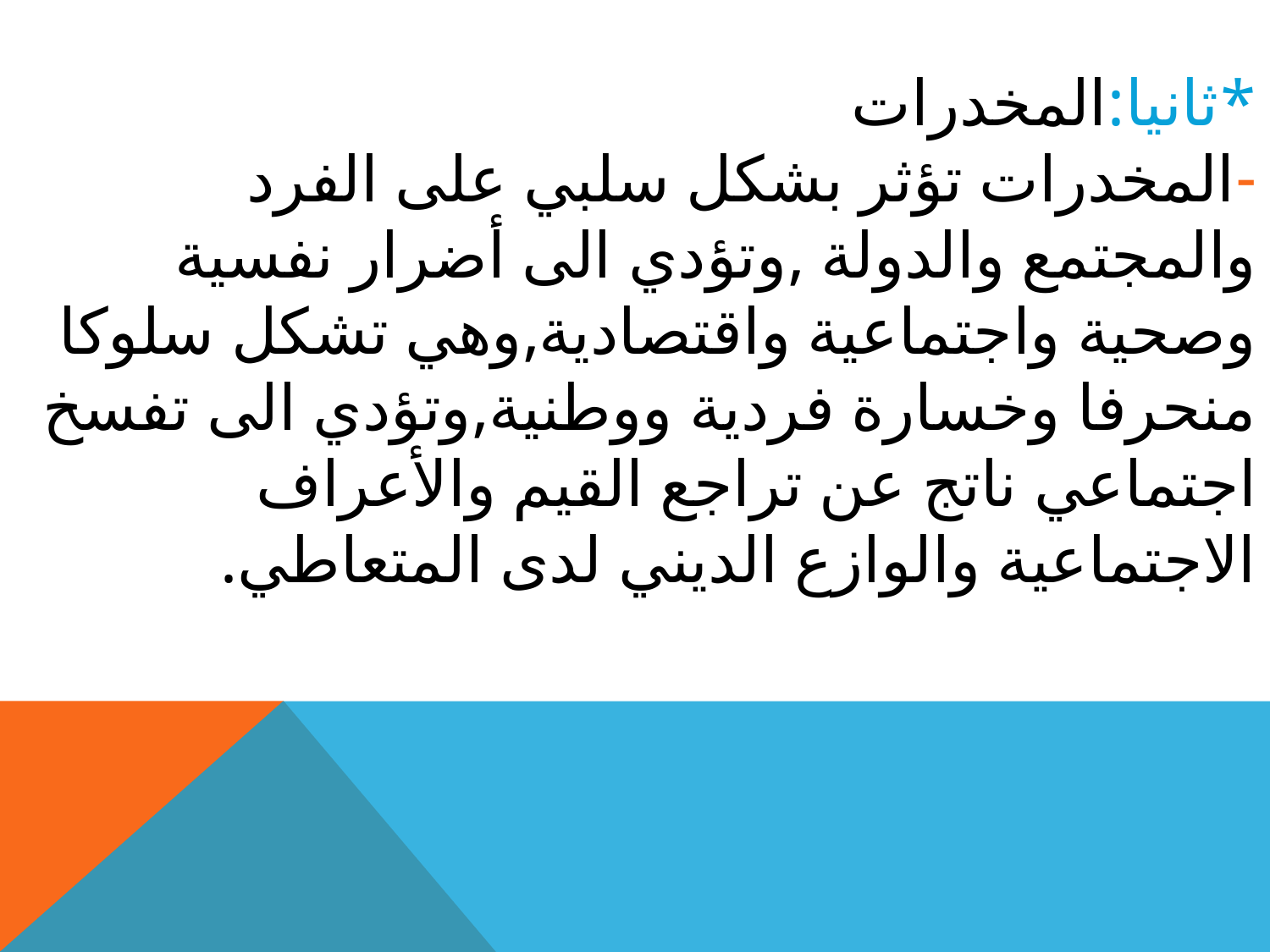

*ثانيا:المخدرات
-المخدرات تؤثر بشكل سلبي على الفرد والمجتمع والدولة ,وتؤدي الى أضرار نفسية وصحية واجتماعية واقتصادية,وهي تشكل سلوكا منحرفا وخسارة فردية ووطنية,وتؤدي الى تفسخ اجتماعي ناتج عن تراجع القيم والأعراف الاجتماعية والوازع الديني لدى المتعاطي.